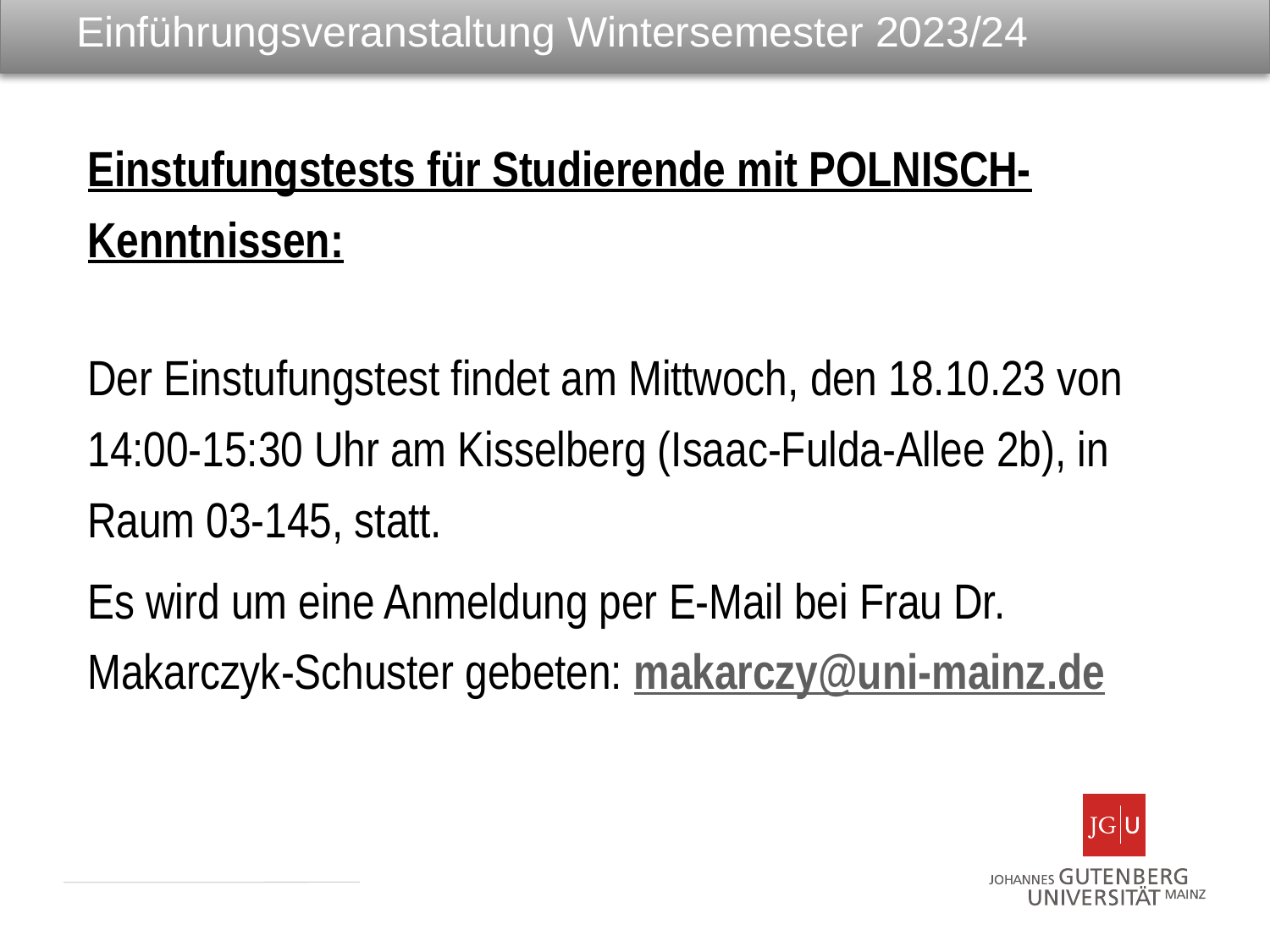

# Einführungsveranstaltung Wintersemester 2023/24

Einstufungstests für Studierende mit POLNISCH-Kenntnissen:

Der Einstufungstest findet am Mittwoch, den 18.10.23 von 14:00-15:30 Uhr am Kisselberg (Isaac-Fulda-Allee 2b), in Raum 03-145, statt.
Es wird um eine Anmeldung per E-Mail bei Frau Dr. Makarczyk-Schuster gebeten: makarczy@uni-mainz.de